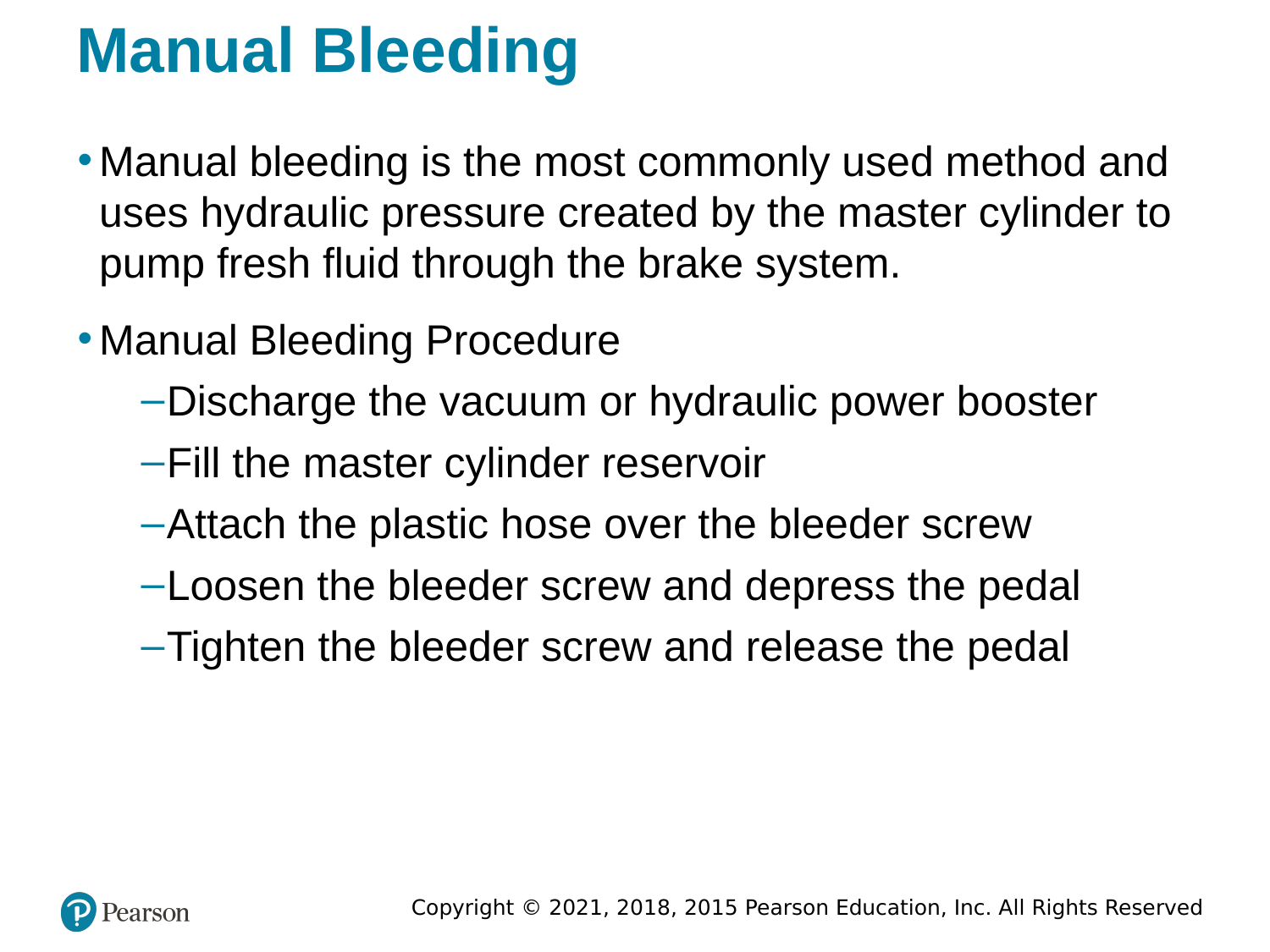

# Manual Bleeding
Manual bleeding is the most commonly used method and uses hydraulic pressure created by the master cylinder to pump fresh fluid through the brake system.
Manual Bleeding Procedure
Discharge the vacuum or hydraulic power booster
Fill the master cylinder reservoir
Attach the plastic hose over the bleeder screw
Loosen the bleeder screw and depress the pedal
Tighten the bleeder screw and release the pedal